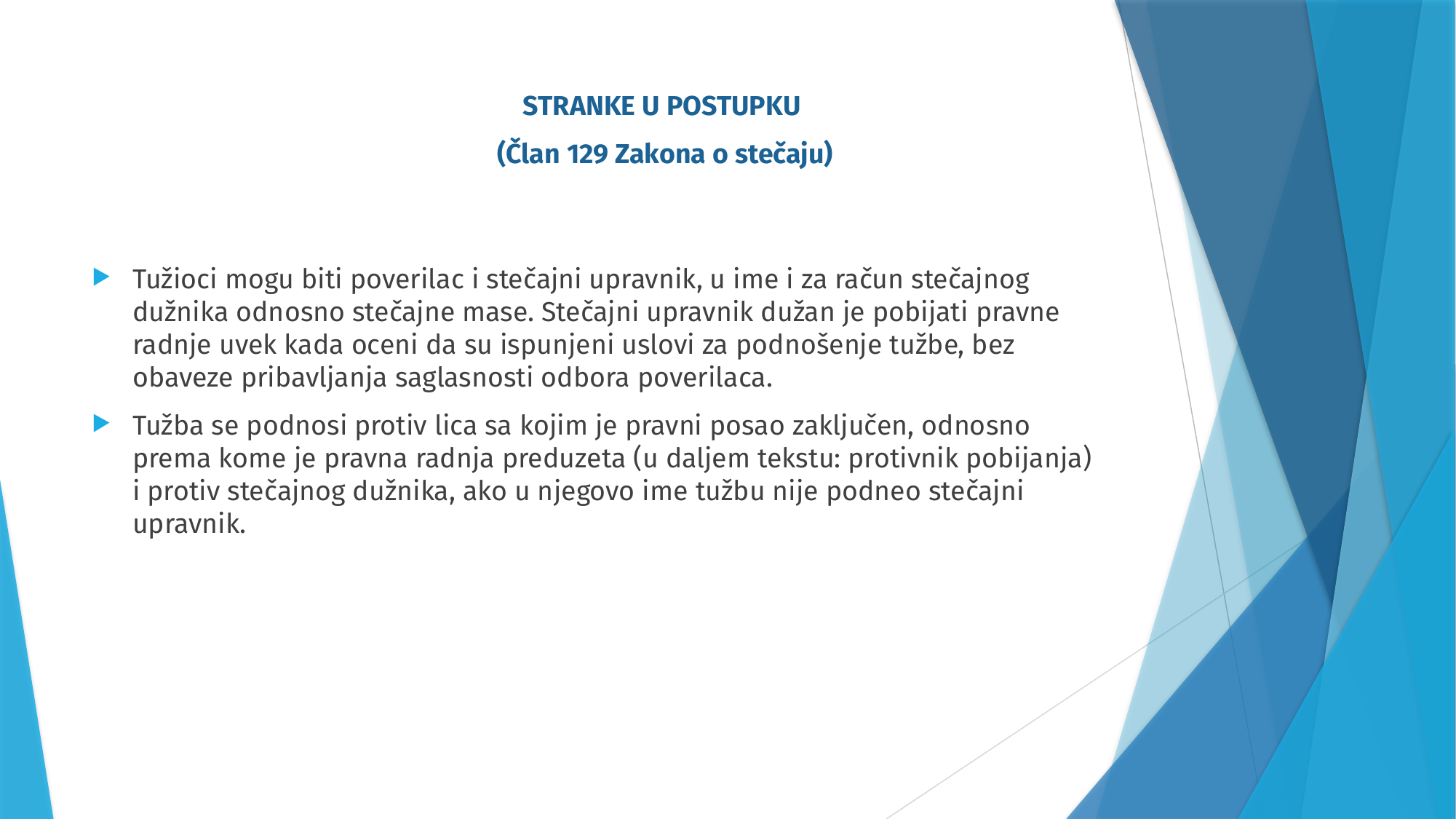

STRANKE U POSTUPKU
(Član 129 Zakona o stečaju)
Tužioci mogu biti poverilac i stečajni upravnik, u ime i za račun stečajnog dužnika odnosno stečajne mase. Stečajni upravnik dužan je pobijati pravne radnje uvek kada oceni da su ispunjeni uslovi za podnošenje tužbe, bez obaveze pribavljanja saglasnosti odbora poverilaca.
Tužba se podnosi protiv lica sa kojim je pravni posao zaključen, odnosno prema kome je pravna radnja preduzeta (u daljem tekstu: protivnik pobijanja) i protiv stečajnog dužnika, ako u njegovo ime tužbu nije podneo stečajni upravnik.